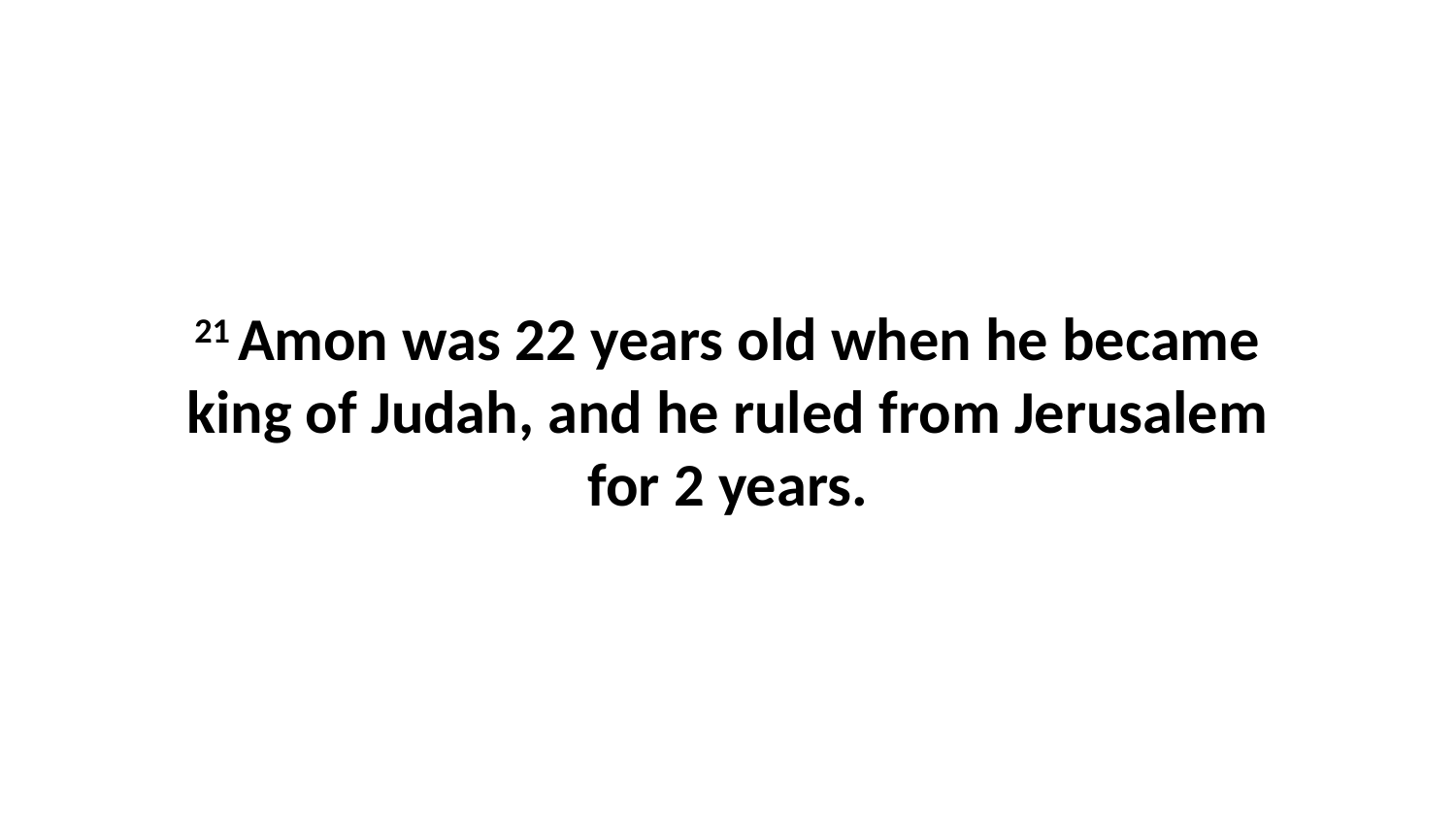

21 Amon was 22 years old when he became king of Judah, and he ruled from Jerusalem for 2 years.